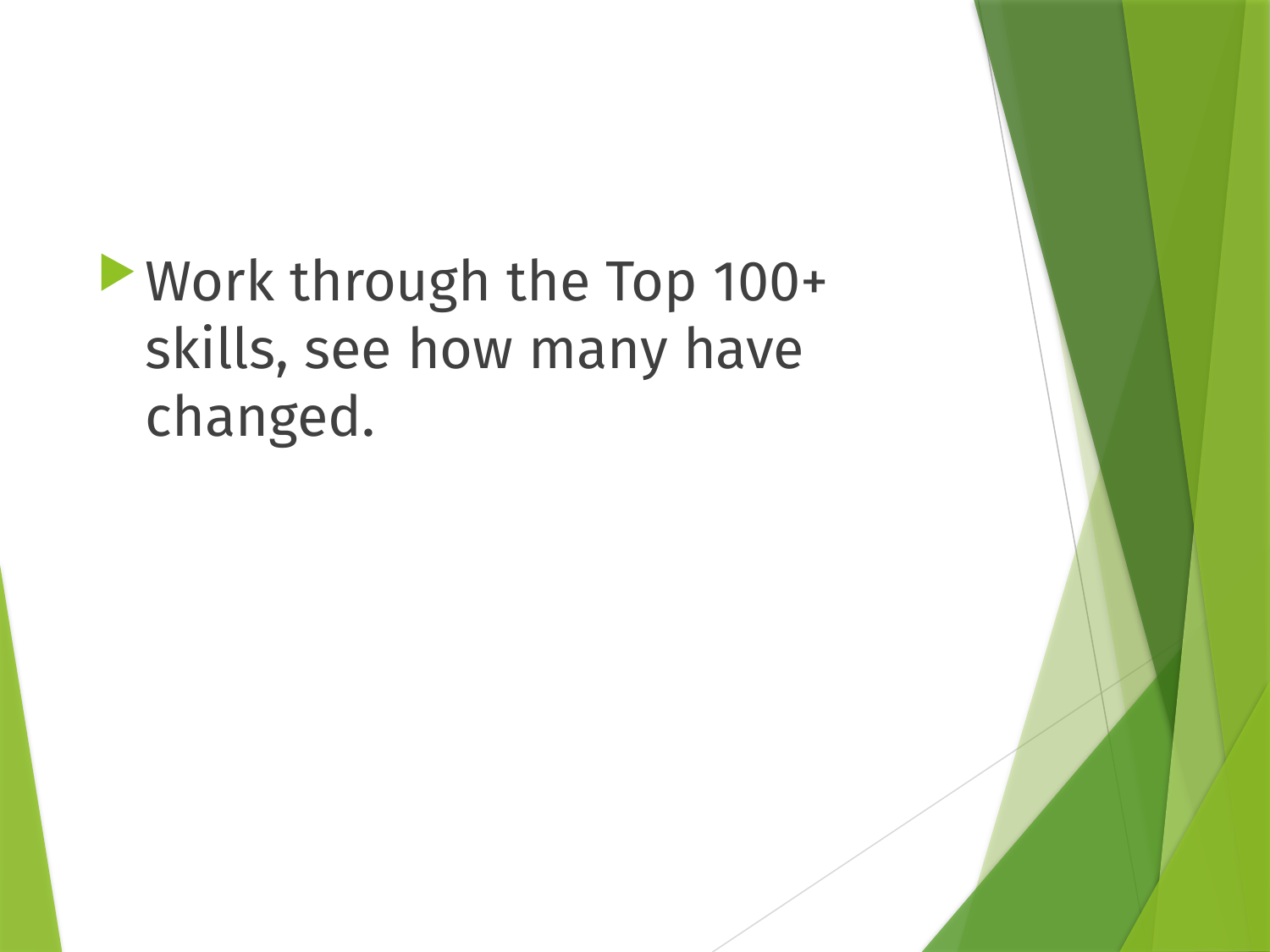

#
Work through the Top 100+ skills, see how many have changed.